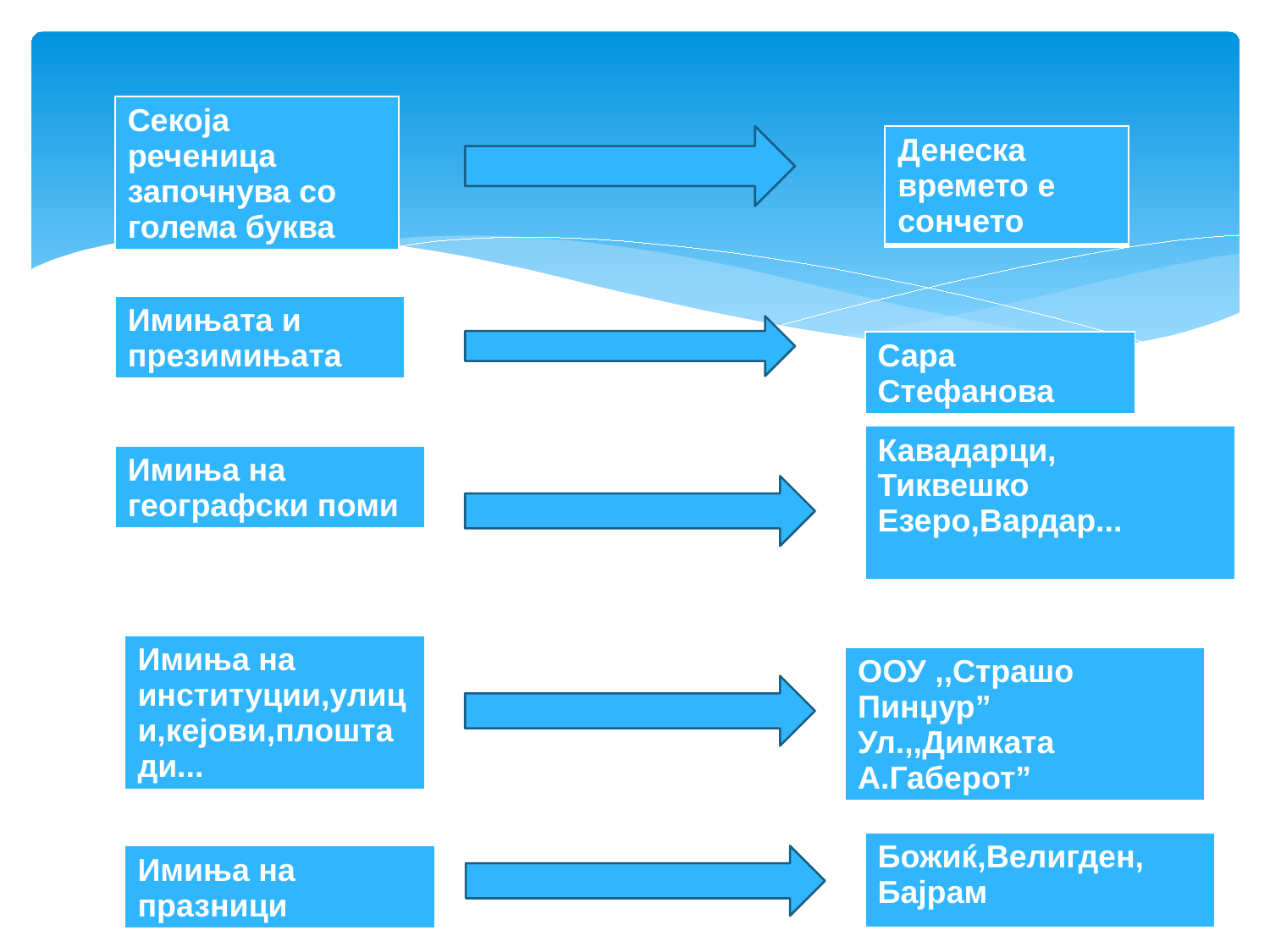

| Секоја реченица започнува со голема буква |
| --- |

| Денеска времето е сончето |
| --- |
| Имињата и презимињата |
| --- |

| Сара Стефанова |
| --- |
| Кавадарци, Тиквешко Езеро,Вардар... |
| --- |
| Имиња на географски поми |
| --- |

| Имиња на институции,улици,кејови,плоштади... |
| --- |
| ООУ ,,Страшо Пинџур” Ул.,,Димката А.Габерот” |
| --- |

| Божиќ,Велигден, Бајрам |
| --- |
| Имиња на празници |
| --- |